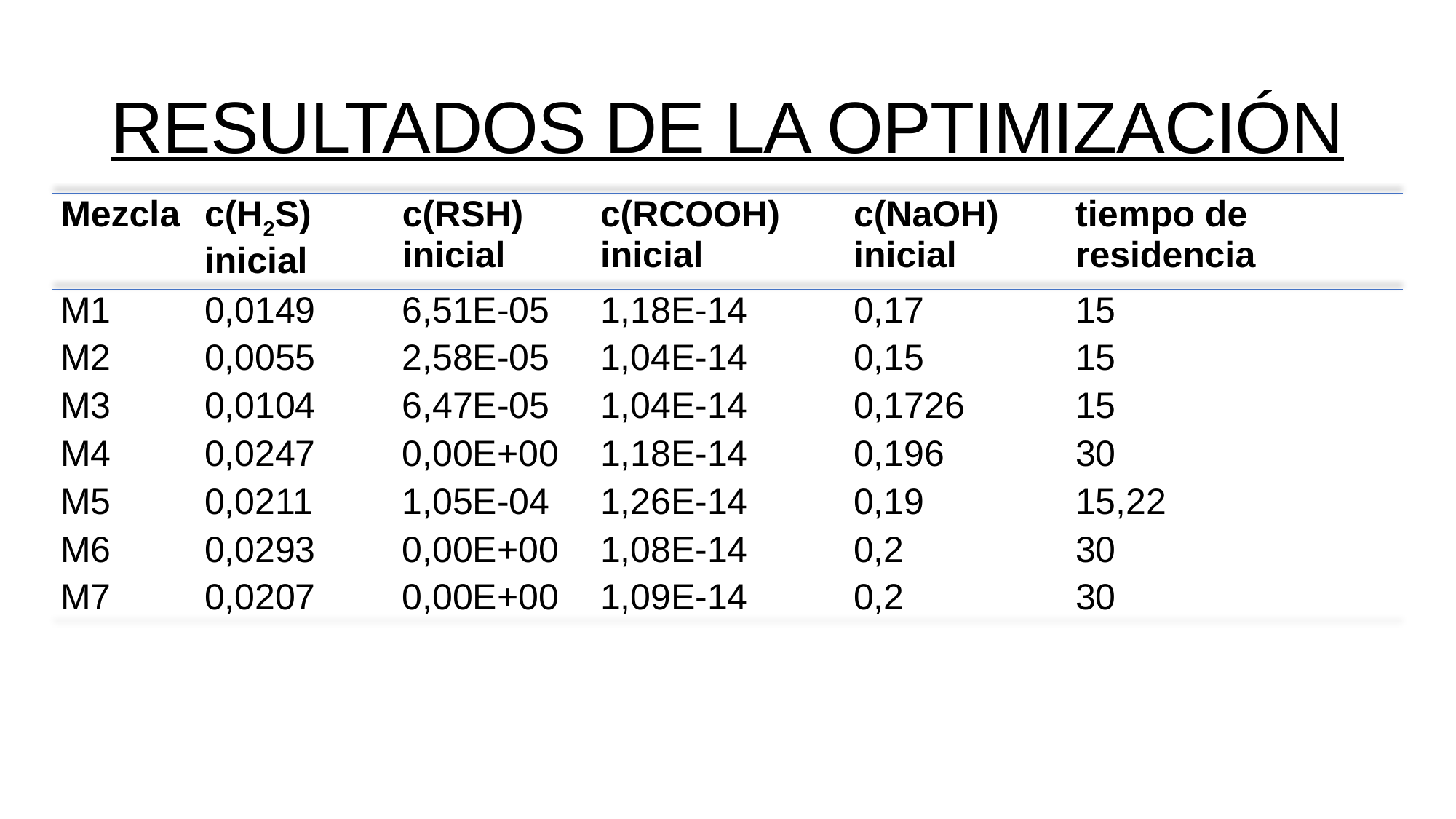

# RESULTADOS DE LA OPTIMIZACIÓN
| Mezcla | c(H2S) inicial | c(RSH) inicial | c(RCOOH) inicial | c(NaOH) inicial | tiempo de residencia |
| --- | --- | --- | --- | --- | --- |
| M1 | 0,0149 | 6,51E-05 | 1,18E-14 | 0,17 | 15 |
| M2 | 0,0055 | 2,58E-05 | 1,04E-14 | 0,15 | 15 |
| M3 | 0,0104 | 6,47E-05 | 1,04E-14 | 0,1726 | 15 |
| M4 | 0,0247 | 0,00E+00 | 1,18E-14 | 0,196 | 30 |
| M5 | 0,0211 | 1,05E-04 | 1,26E-14 | 0,19 | 15,22 |
| M6 | 0,0293 | 0,00E+00 | 1,08E-14 | 0,2 | 30 |
| M7 | 0,0207 | 0,00E+00 | 1,09E-14 | 0,2 | 30 |